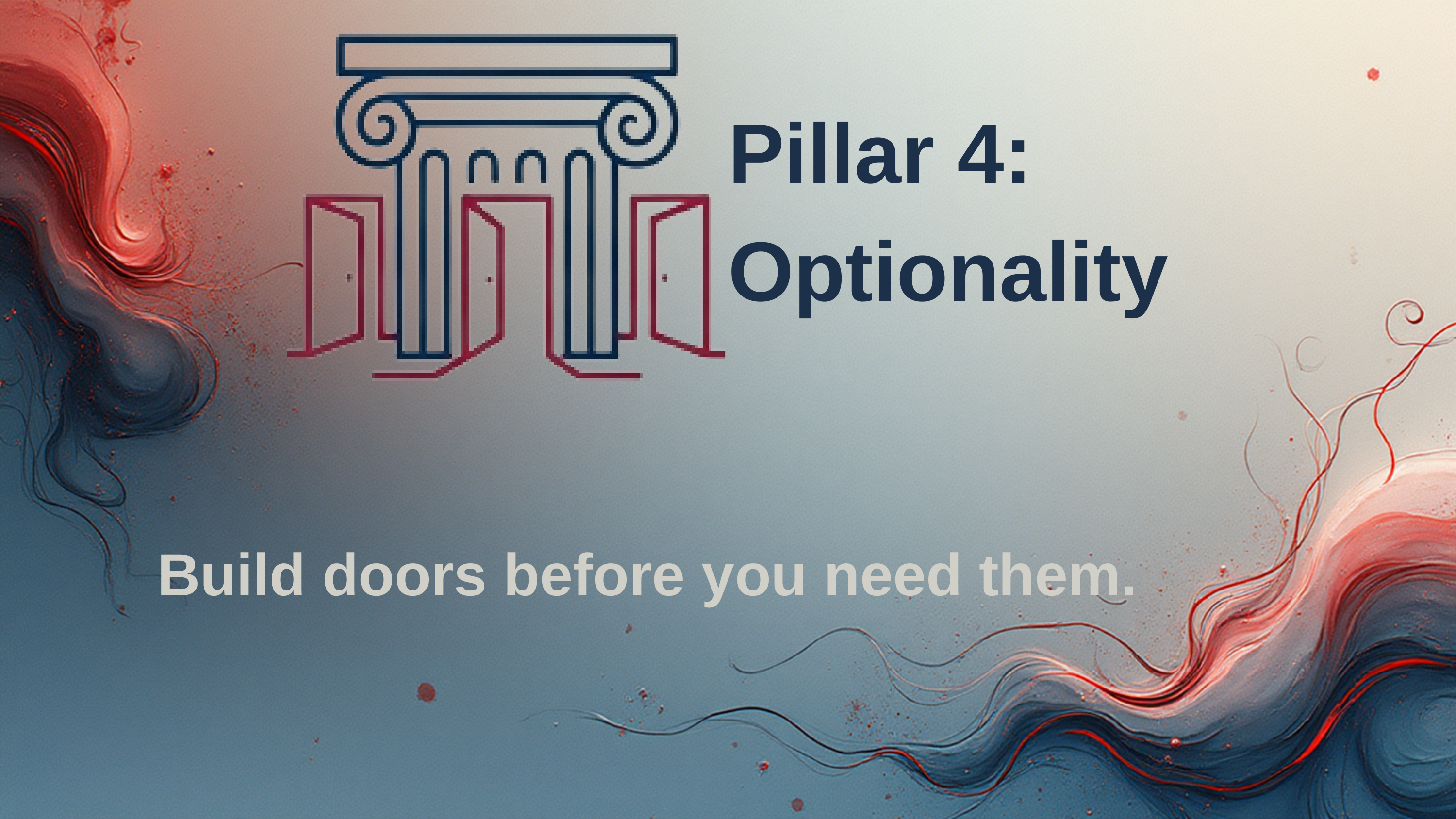

Pillar 4:
Optionality

Build doors before you need them.